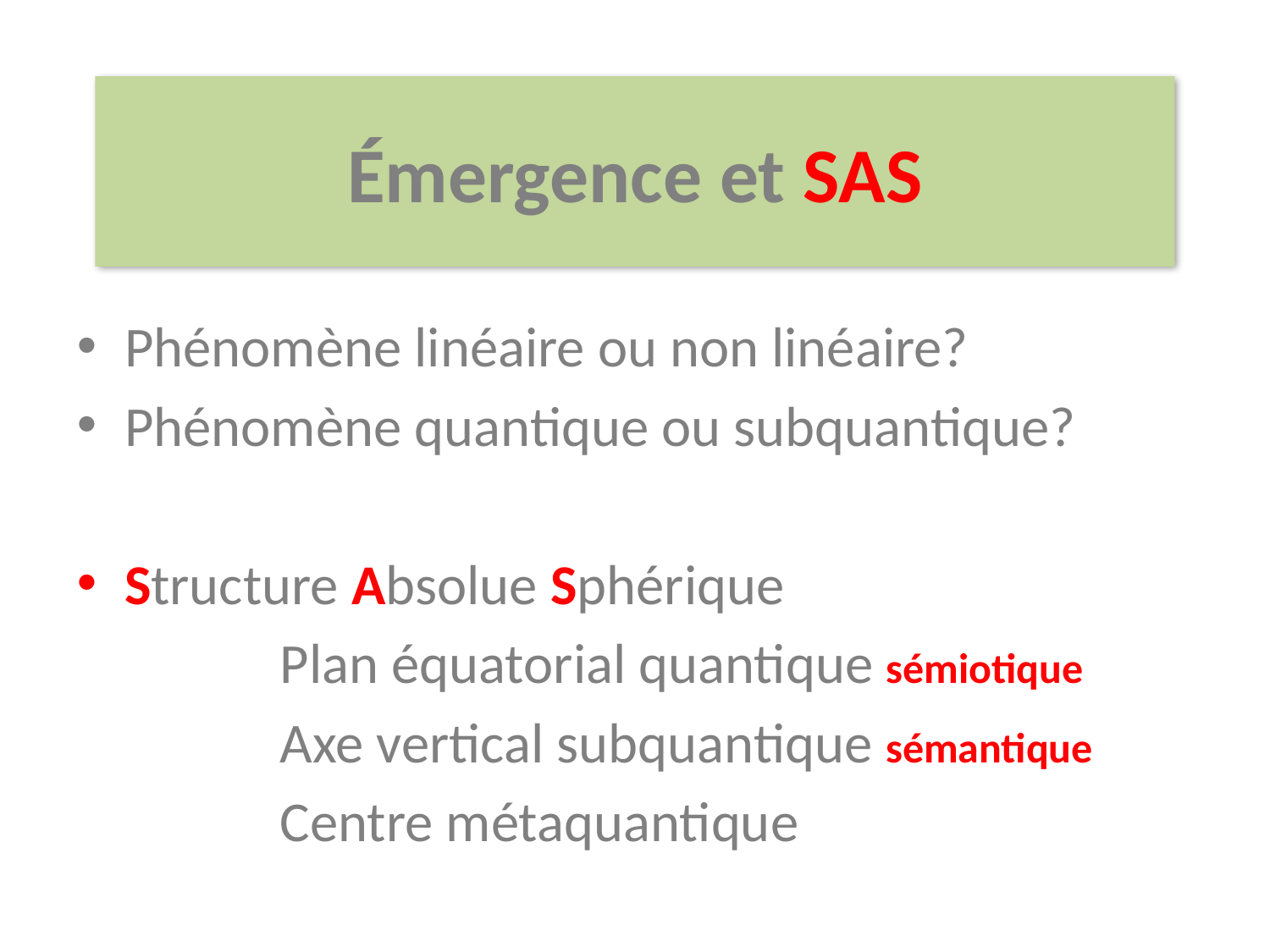

Émergence et SAS
Phénomène linéaire ou non linéaire?
Phénomène quantique ou subquantique?

Structure Absolue Sphérique
                Plan équatorial quantique sémiotique
                Axe vertical subquantique sémantique
                Centre métaquantique